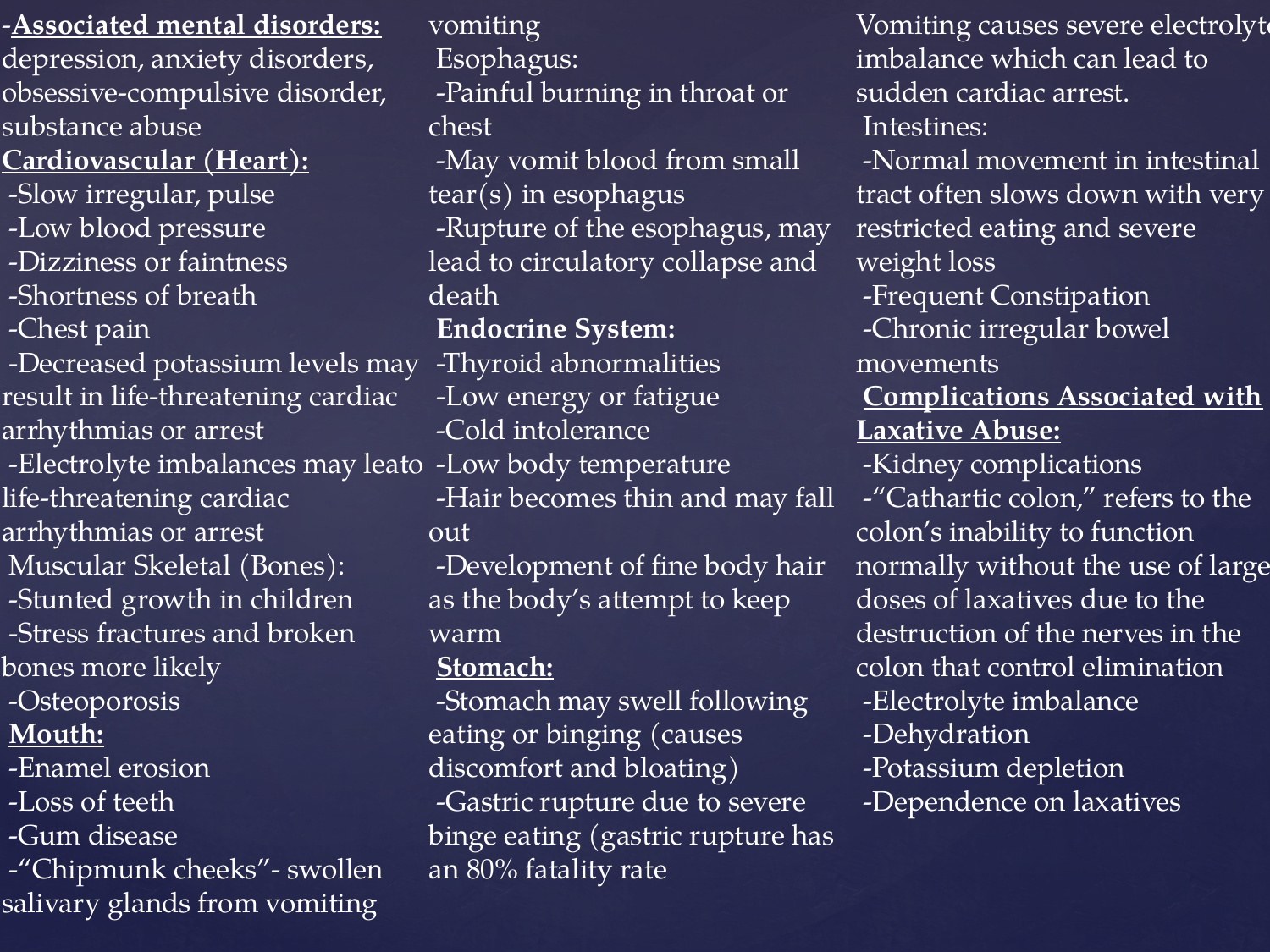

-Associated mental disorders: depression, anxiety disorders, obsessive-compulsive disorder, substance abuse
Cardiovascular (Heart):
 -Slow irregular, pulse
 -Low blood pressure
 -Dizziness or faintness
 -Shortness of breath
 -Chest pain
 -Decreased potassium levels may result in life-threatening cardiac arrhythmias or arrest
 -Electrolyte imbalances may leato life-threatening cardiac arrhythmias or arrest
 Muscular Skeletal (Bones):
 -Stunted growth in children
 -Stress fractures and broken bones more likely
 -Osteoporosis
 Mouth:
 -Enamel erosion
 -Loss of teeth
 -Gum disease
 -“Chipmunk cheeks”- swollen salivary glands from vomiting

 -Sore throat because of induced vomiting
 Esophagus:
 -Painful burning in throat or chest
 -May vomit blood from small tear(s) in esophagus
 -Rupture of the esophagus, may lead to circulatory collapse and death
 Endocrine System:
 -Thyroid abnormalities
 -Low energy or fatigue
 -Cold intolerance
 -Low body temperature
 -Hair becomes thin and may fall out
 -Development of fine body hair as the body’s attempt to keep warm
 Stomach:
 -Stomach may swell following eating or binging (causes discomfort and bloating)
 -Gastric rupture due to severe binge eating (gastric rupture has an 80% fatality rate

Vomiting causes severe electrolyte imbalance which can lead to sudden cardiac arrest.
 Intestines:
 -Normal movement in intestinal tract often slows down with very restricted eating and severe weight loss
 -Frequent Constipation
 -Chronic irregular bowel movements
 Complications Associated with Laxative Abuse:
 -Kidney complications
 -“Cathartic colon,” refers to the colon’s inability to function normally without the use of large doses of laxatives due to the destruction of the nerves in the colon that control elimination
 -Electrolyte imbalance
 -Dehydration
 -Potassium depletion
 -Dependence on laxatives